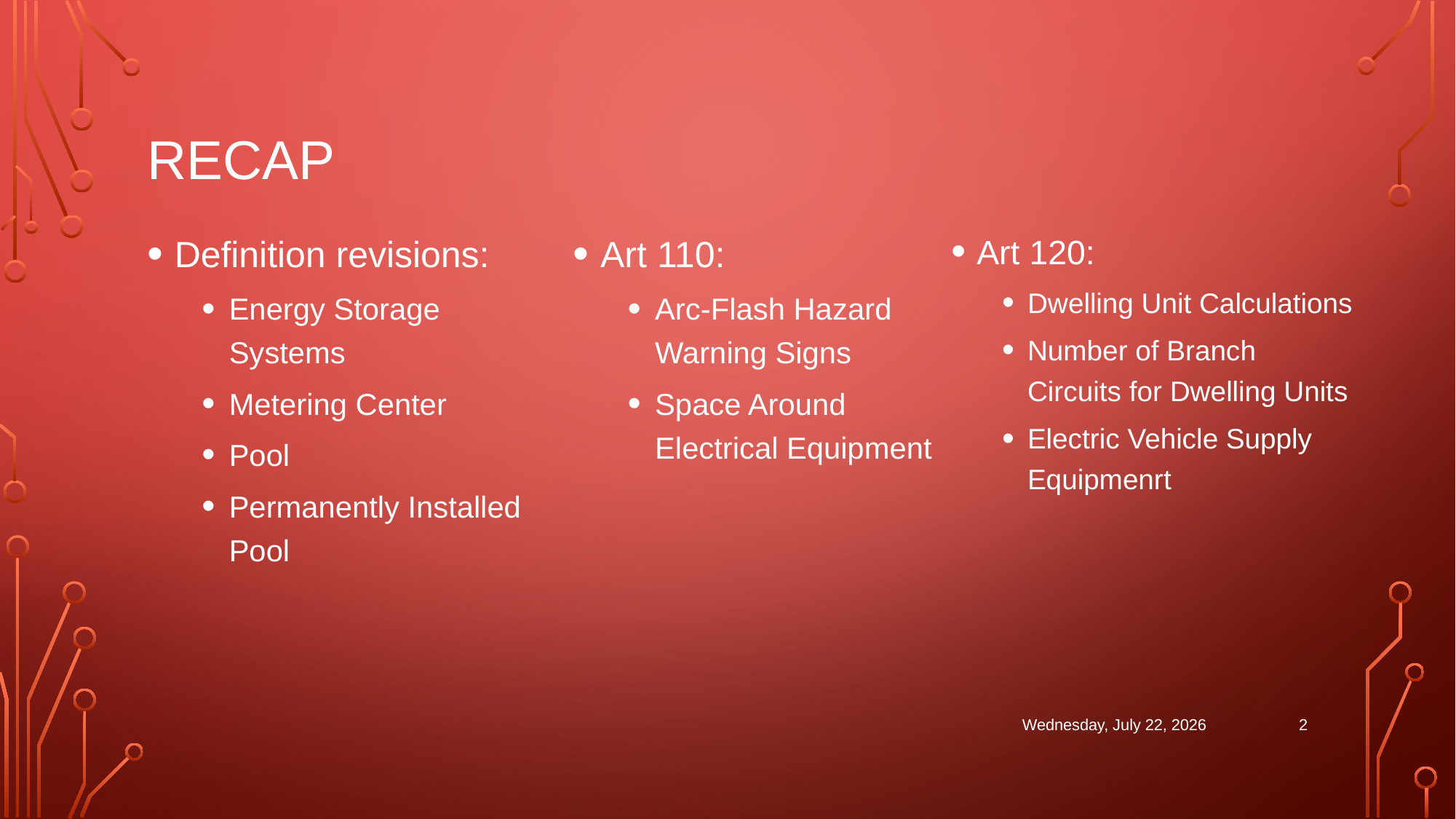

# Recap
Definition revisions:
Energy Storage Systems
Metering Center
Pool
Permanently Installed Pool

Art 110:
Arc-Flash Hazard Warning Signs
Space Around Electrical Equipment

Art 120:
Dwelling Unit Calculations
Number of Branch Circuits for Dwelling Units
Electric Vehicle Supply Equipmenrt

2
Wednesday, July 22, 2026